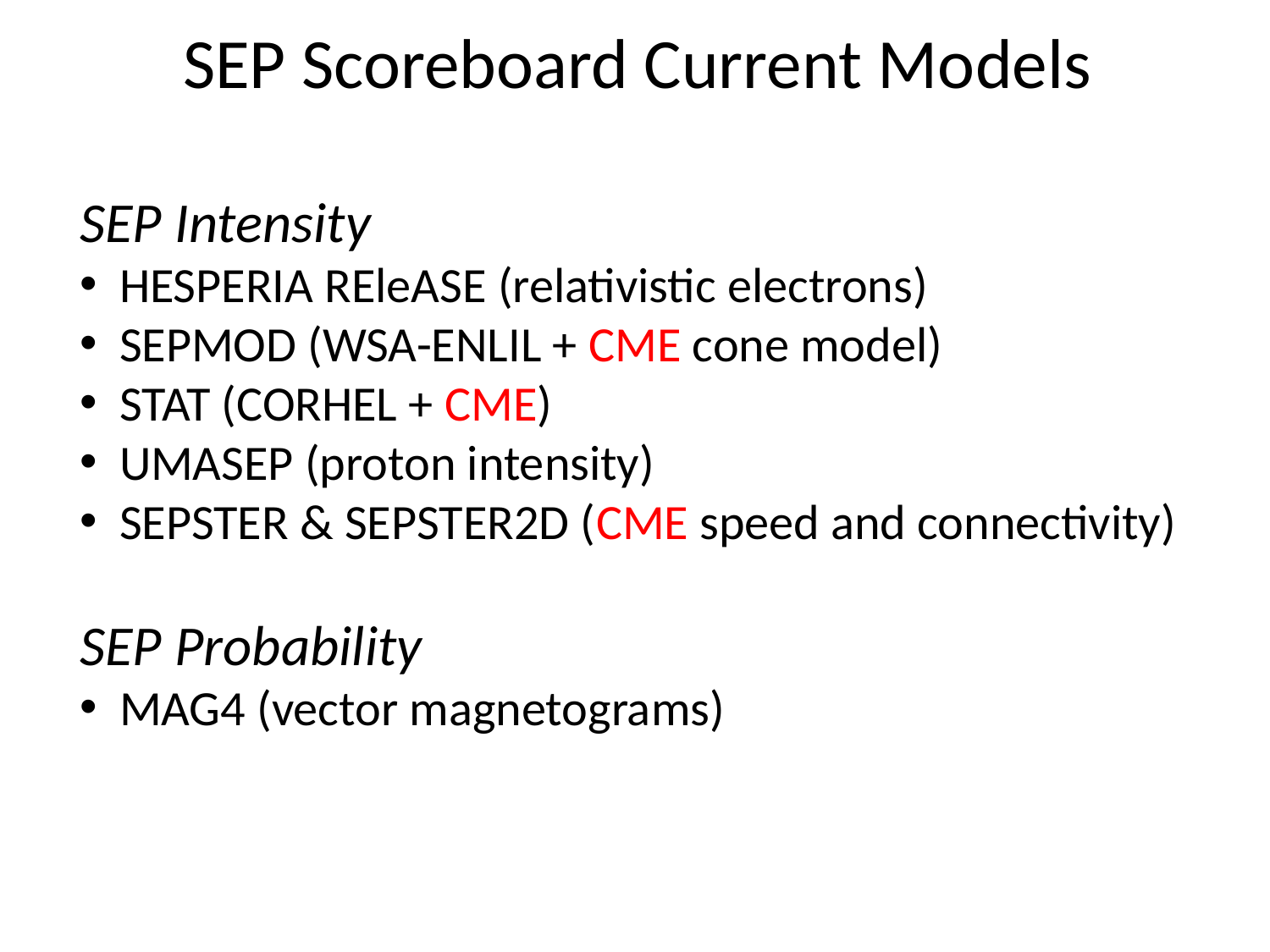

SEP Scoreboard Current Models
SEP Intensity
HESPERIA REleASE (relativistic electrons)
SEPMOD (WSA-ENLIL + CME cone model)
STAT (CORHEL + CME)
UMASEP (proton intensity)
SEPSTER & SEPSTER2D (CME speed and connectivity)

SEP Probability
MAG4 (vector magnetograms)